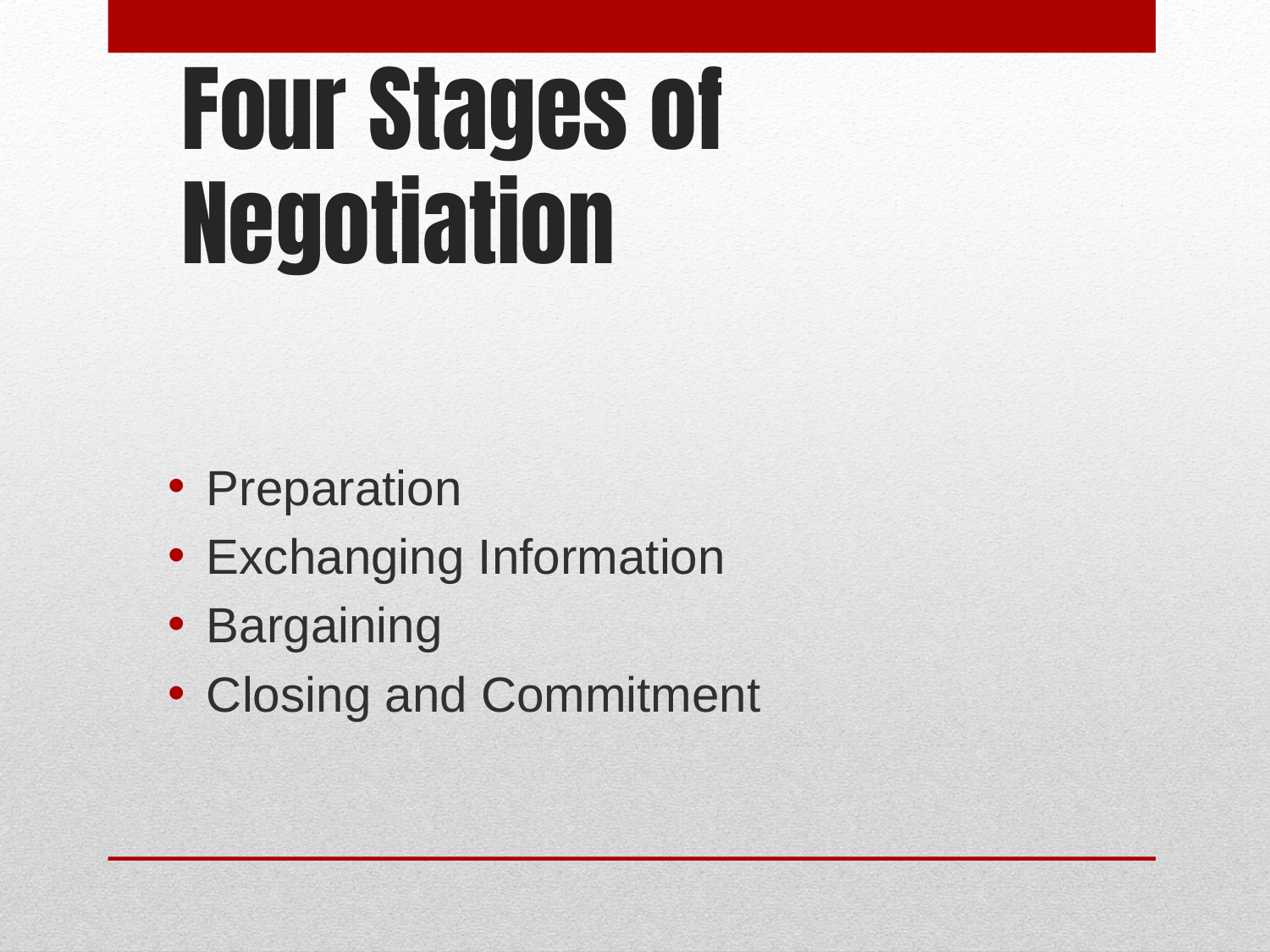

# Four Stages of Negotiation
Preparation
Exchanging Information
Bargaining
Closing and Commitment